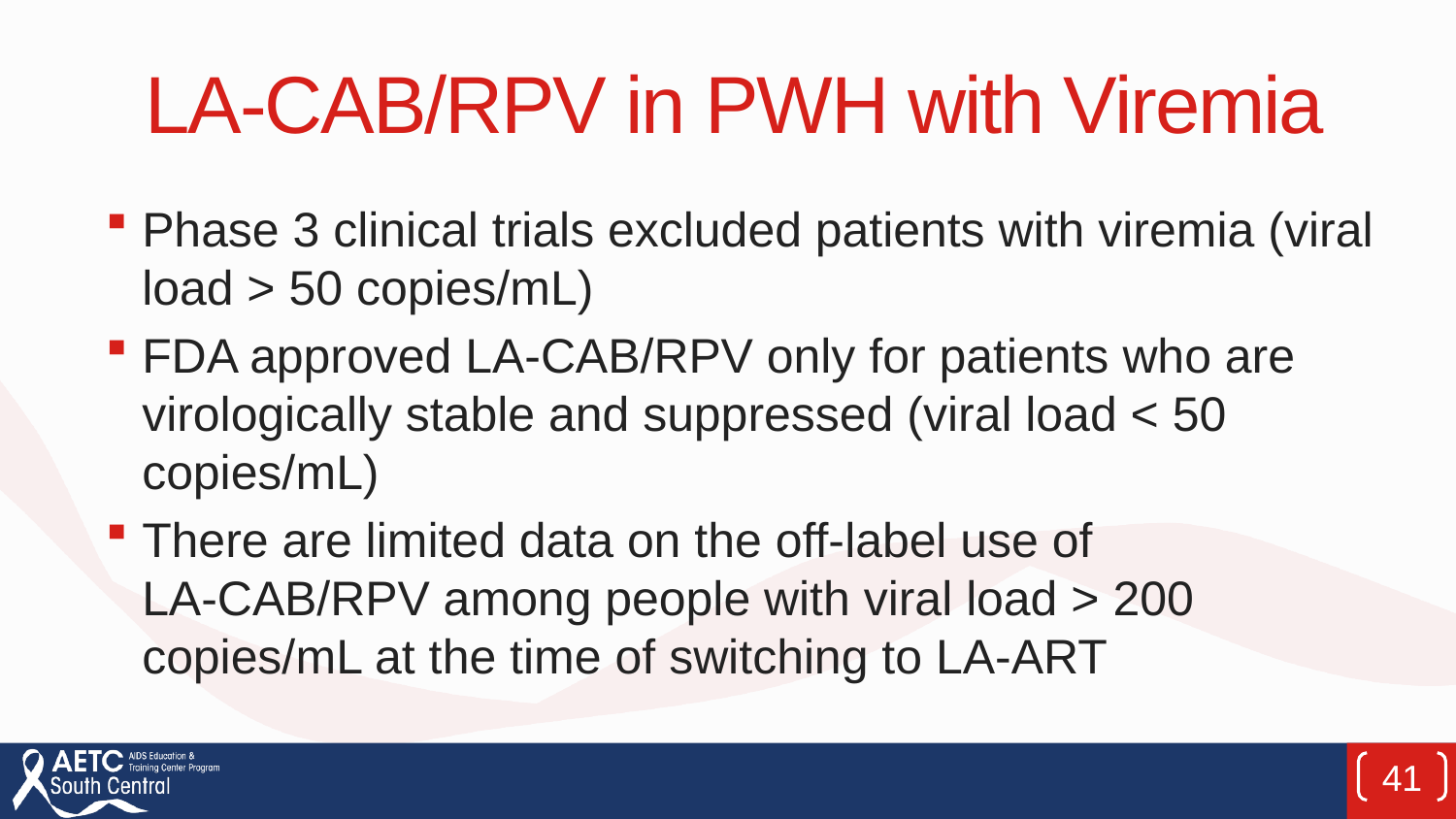

# LA-CAB/RPV in PWH with Viremia
Phase 3 clinical trials excluded patients with viremia (viral load > 50 copies/mL)
FDA approved LA-CAB/RPV only for patients who are virologically stable and suppressed (viral load < 50 copies/mL)
There are limited data on the off-label use of LA-CAB/RPV among people with viral load > 200 copies/mL at the time of switching to LA-ART
41